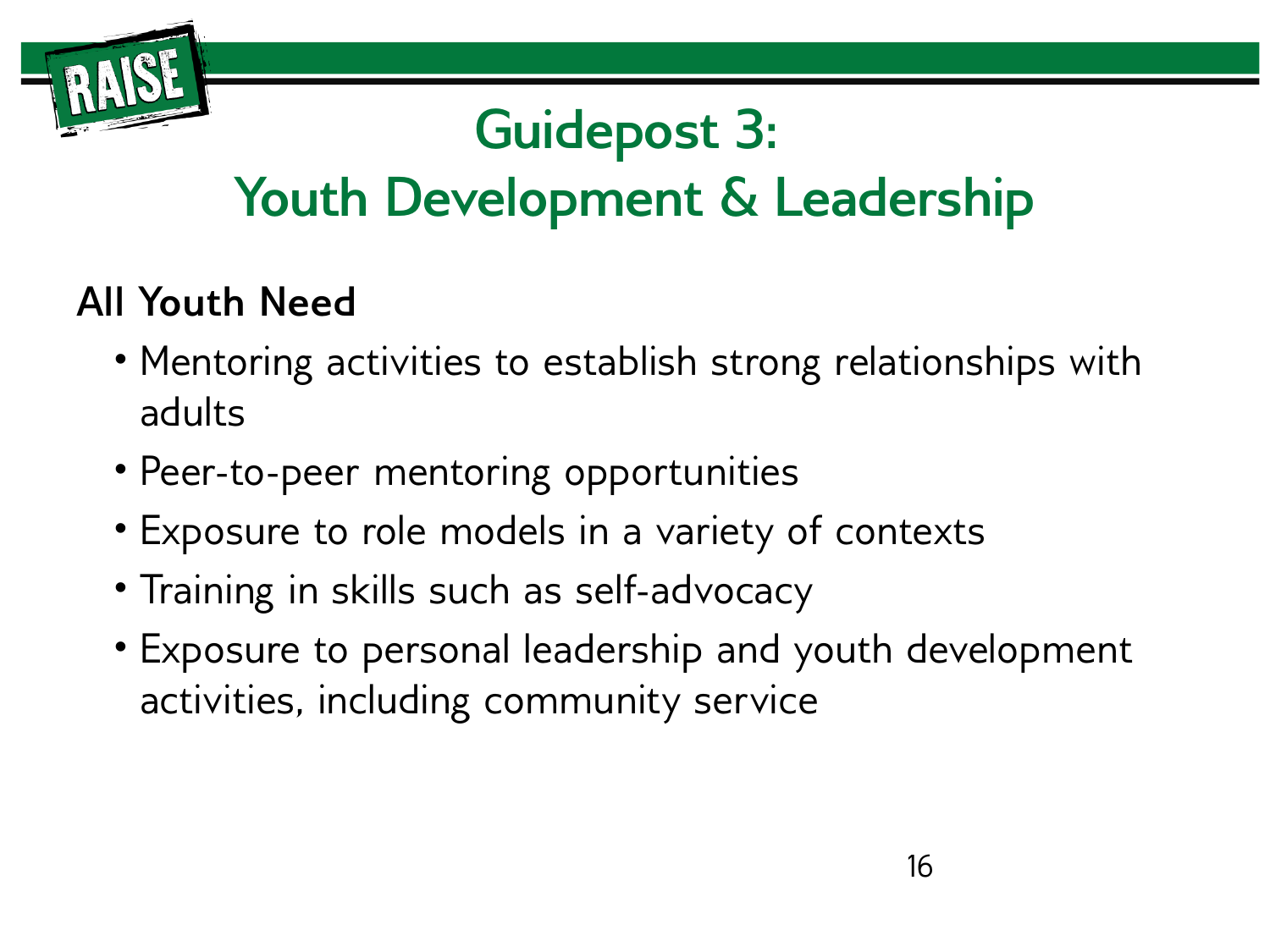

# Guidepost 3: Youth Development & Leadership
All Youth Need
Mentoring activities to establish strong relationships with adults
Peer-to-peer mentoring opportunities
Exposure to role models in a variety of contexts
Training in skills such as self-advocacy
Exposure to personal leadership and youth development activities, including community service
16